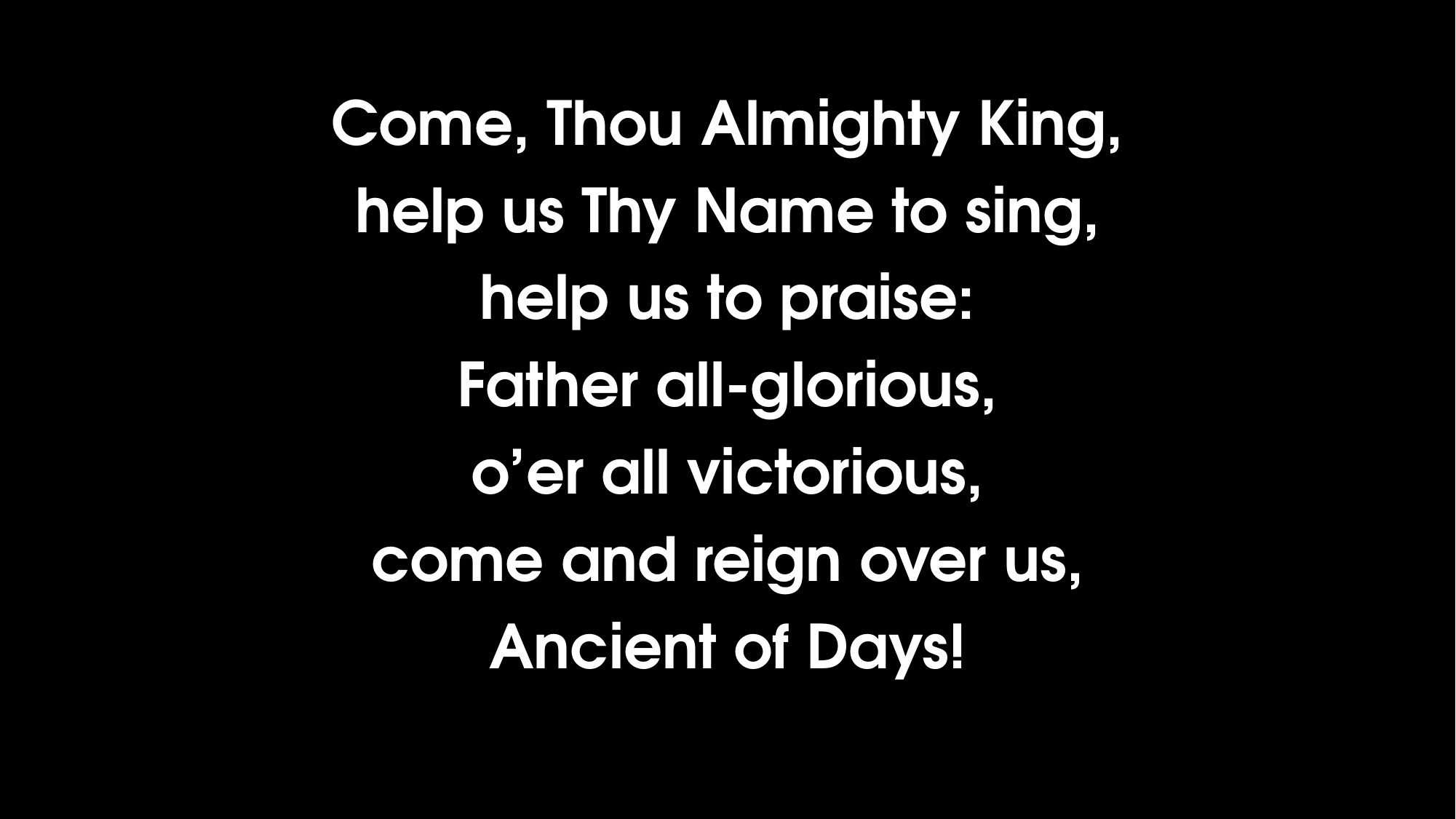

# Come, Thou Almighty King, help us Thy Name to sing, help us to praise: Father all-glorious, o’er all victorious, come and reign over us, Ancient of Days!